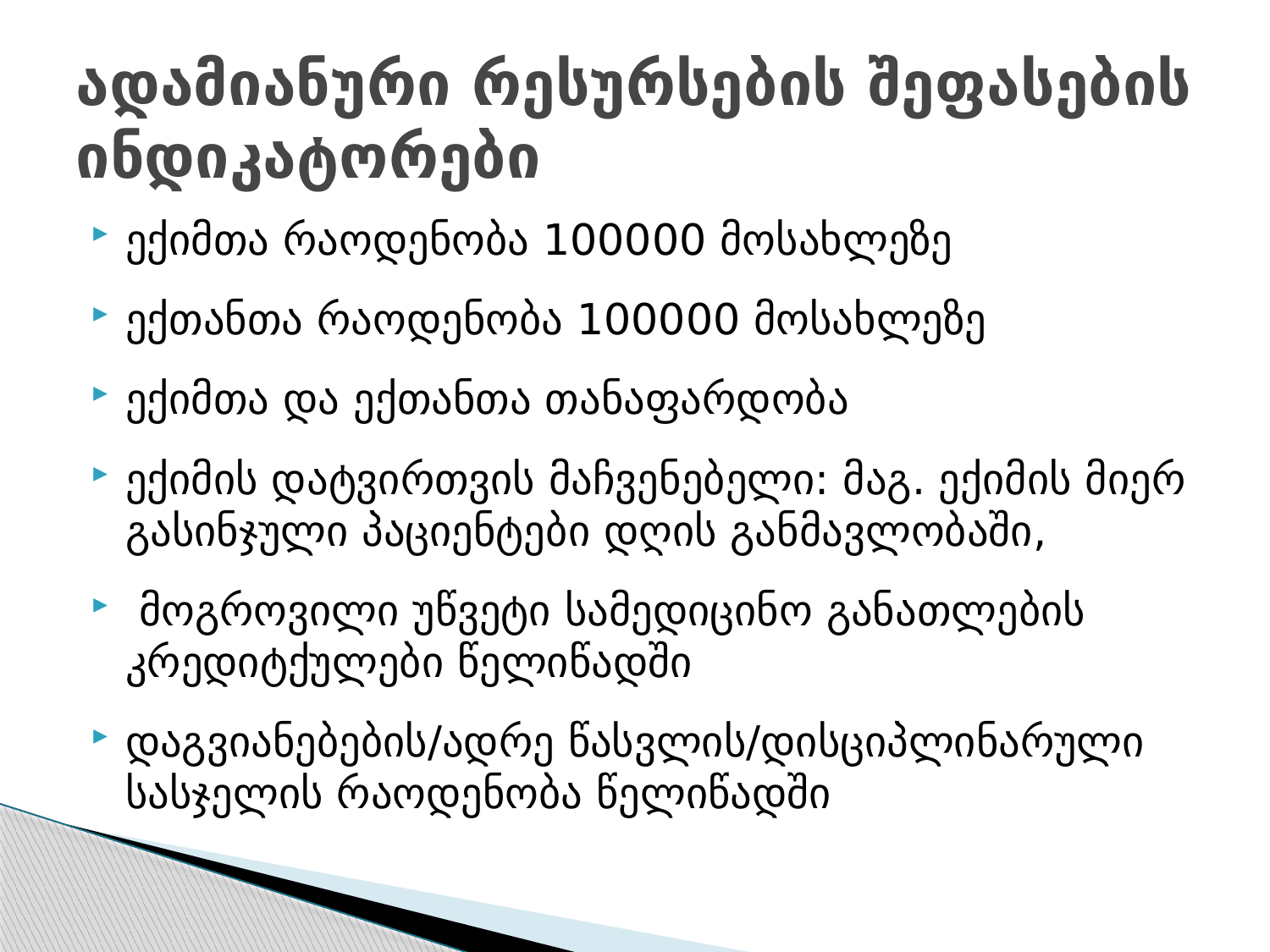

# ადამიანური რესურსების შეფასების ინდიკატორები
ექიმთა რაოდენობა 100000 მოსახლეზე
ექთანთა რაოდენობა 100000 მოსახლეზე
ექიმთა და ექთანთა თანაფარდობა
ექიმის დატვირთვის მაჩვენებელი: მაგ. ექიმის მიერ გასინჯული პაციენტები დღის განმავლობაში,
 მოგროვილი უწვეტი სამედიცინო განათლების კრედიტქულები წელიწადში
დაგვიანებების/ადრე წასვლის/დისციპლინარული სასჯელის რაოდენობა წელიწადში